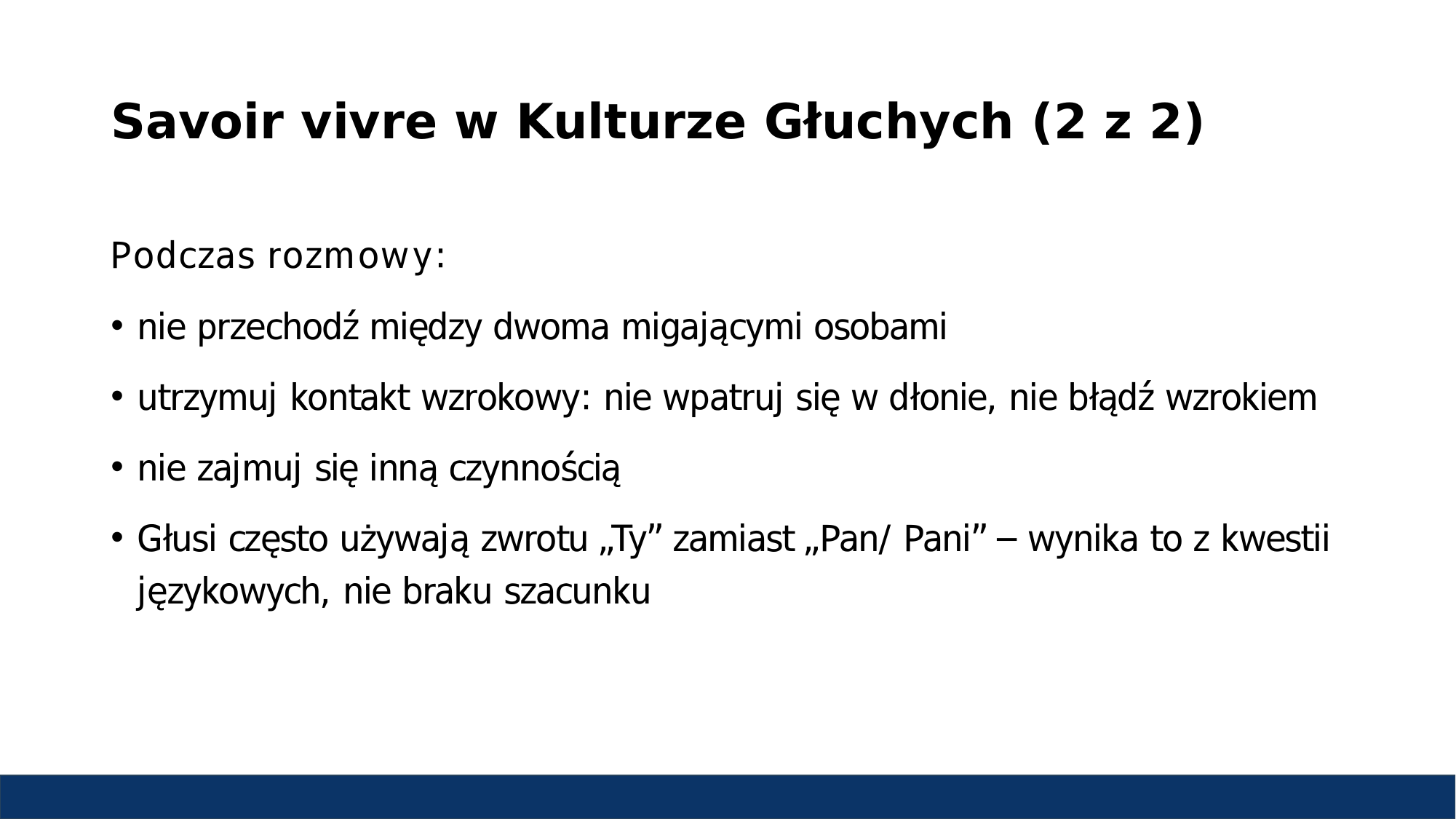

# Savoir vivre w Kulturze Głuchych (2 z 2)
Podczas rozmowy:
nie przechodź między dwoma migającymi osobami
utrzymuj kontakt wzrokowy: nie wpatruj się w dłonie, nie błądź wzrokiem
nie zajmuj się inną czynnością
Głusi często używają zwrotu „Ty” zamiast „Pan/ Pani” – wynika to z kwestii językowych, nie braku szacunku